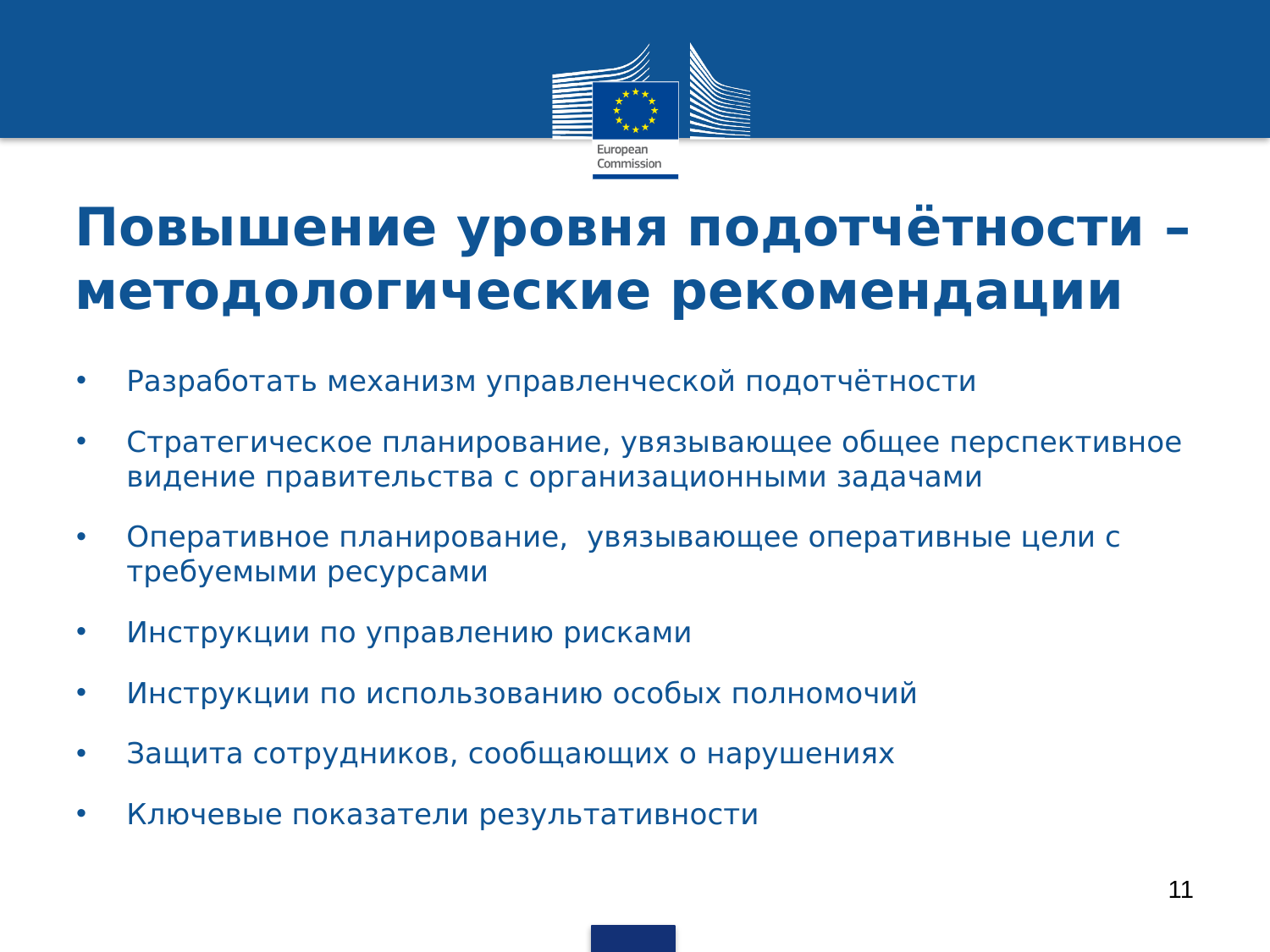

# Повышение уровня подотчётности – методологические рекомендации
Разработать механизм управленческой подотчётности
Стратегическое планирование, увязывающее общее перспективное видение правительства с организационными задачами
Оперативное планирование,  увязывающее оперативные цели с требуемыми ресурсами
Инструкции по управлению рисками
Инструкции по использованию особых полномочий
Защита сотрудников, сообщающих о нарушениях
Ключевые показатели результативности

11